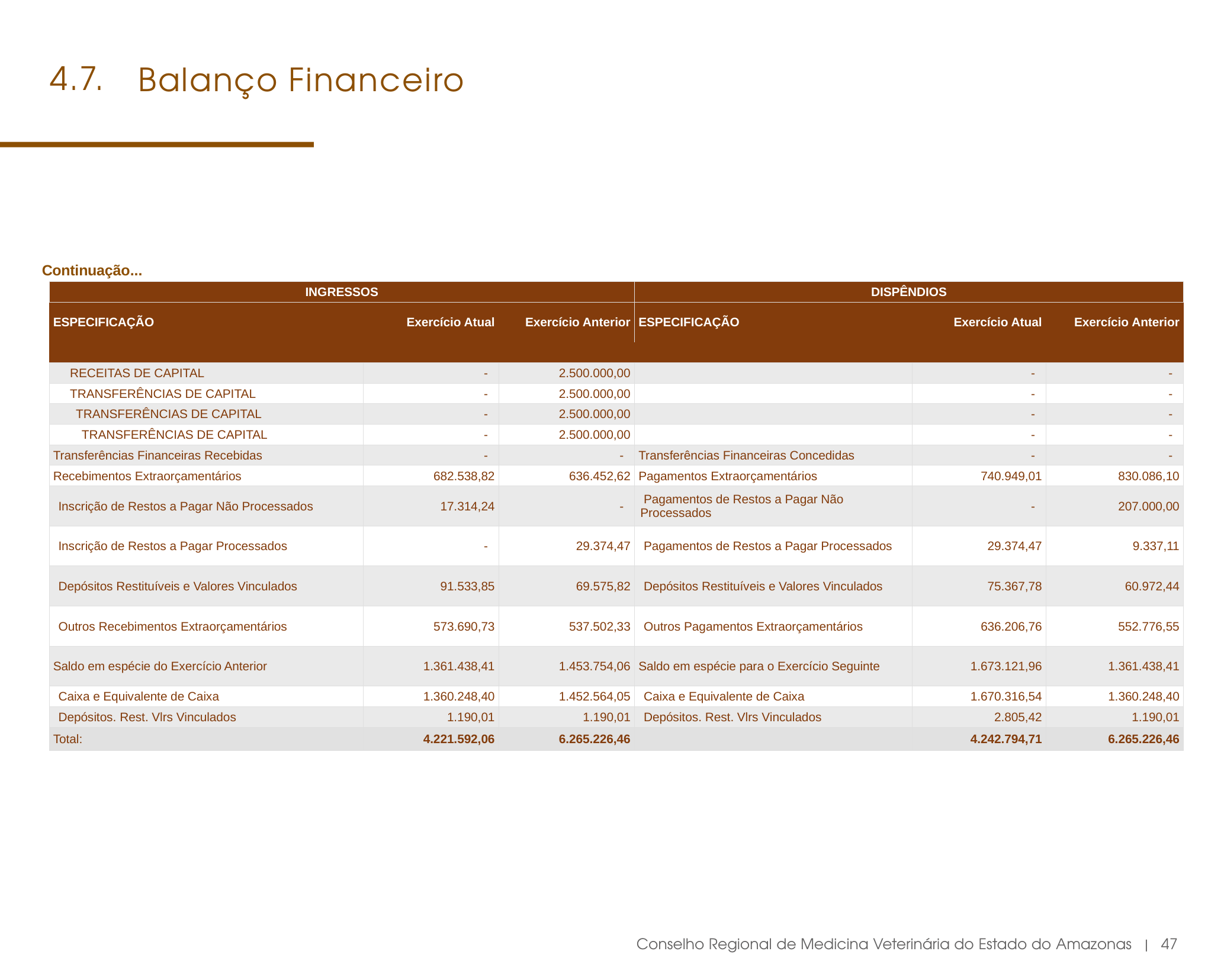

# 4.7.	Balanço Financeiro

Continuação...
| INGRESSOS |  |  | DISPÊNDIOS |  |  |
| --- | --- | --- | --- | --- | --- |
| ESPECIFICAÇÃO | Exercício Atual | Exercício Anterior | ESPECIFICAÇÃO | Exercício Atual | Exercício Anterior |
|  |  |  |  |  |  |
| RECEITAS DE CAPITAL | - | 2.500.000,00 |  | - | - |
| TRANSFERÊNCIAS DE CAPITAL | - | 2.500.000,00 |  | - | - |
| TRANSFERÊNCIAS DE CAPITAL | - | 2.500.000,00 |  | - | - |
| TRANSFERÊNCIAS DE CAPITAL | - | 2.500.000,00 |  | - | - |
| Transferências Financeiras Recebidas | - | - | Transferências Financeiras Concedidas | - | - |
| Recebimentos Extraorçamentários | 682.538,82 | 636.452,62 | Pagamentos Extraorçamentários | 740.949,01 | 830.086,10 |
| Inscrição de Restos a Pagar Não Processados | 17.314,24 | - | Pagamentos de Restos a Pagar Não Processados | - | 207.000,00 |
| Inscrição de Restos a Pagar Processados | - | 29.374,47 | Pagamentos de Restos a Pagar Processados | 29.374,47 | 9.337,11 |
| Depósitos Restituíveis e Valores Vinculados | 91.533,85 | 69.575,82 | Depósitos Restituíveis e Valores Vinculados | 75.367,78 | 60.972,44 |
| Outros Recebimentos Extraorçamentários | 573.690,73 | 537.502,33 | Outros Pagamentos Extraorçamentários | 636.206,76 | 552.776,55 |
| Saldo em espécie do Exercício Anterior | 1.361.438,41 | 1.453.754,06 | Saldo em espécie para o Exercício Seguinte | 1.673.121,96 | 1.361.438,41 |
| Caixa e Equivalente de Caixa | 1.360.248,40 | 1.452.564,05 | Caixa e Equivalente de Caixa | 1.670.316,54 | 1.360.248,40 |
| Depósitos. Rest. Vlrs Vinculados | 1.190,01 | 1.190,01 | Depósitos. Rest. Vlrs Vinculados | 2.805,42 | 1.190,01 |
| Total: | 4.221.592,06 | 6.265.226,46 |  | 4.242.794,71 | 6.265.226,46 |
Conselho Regional de Medicina Veterinária do Estado do Amazonas  |  47